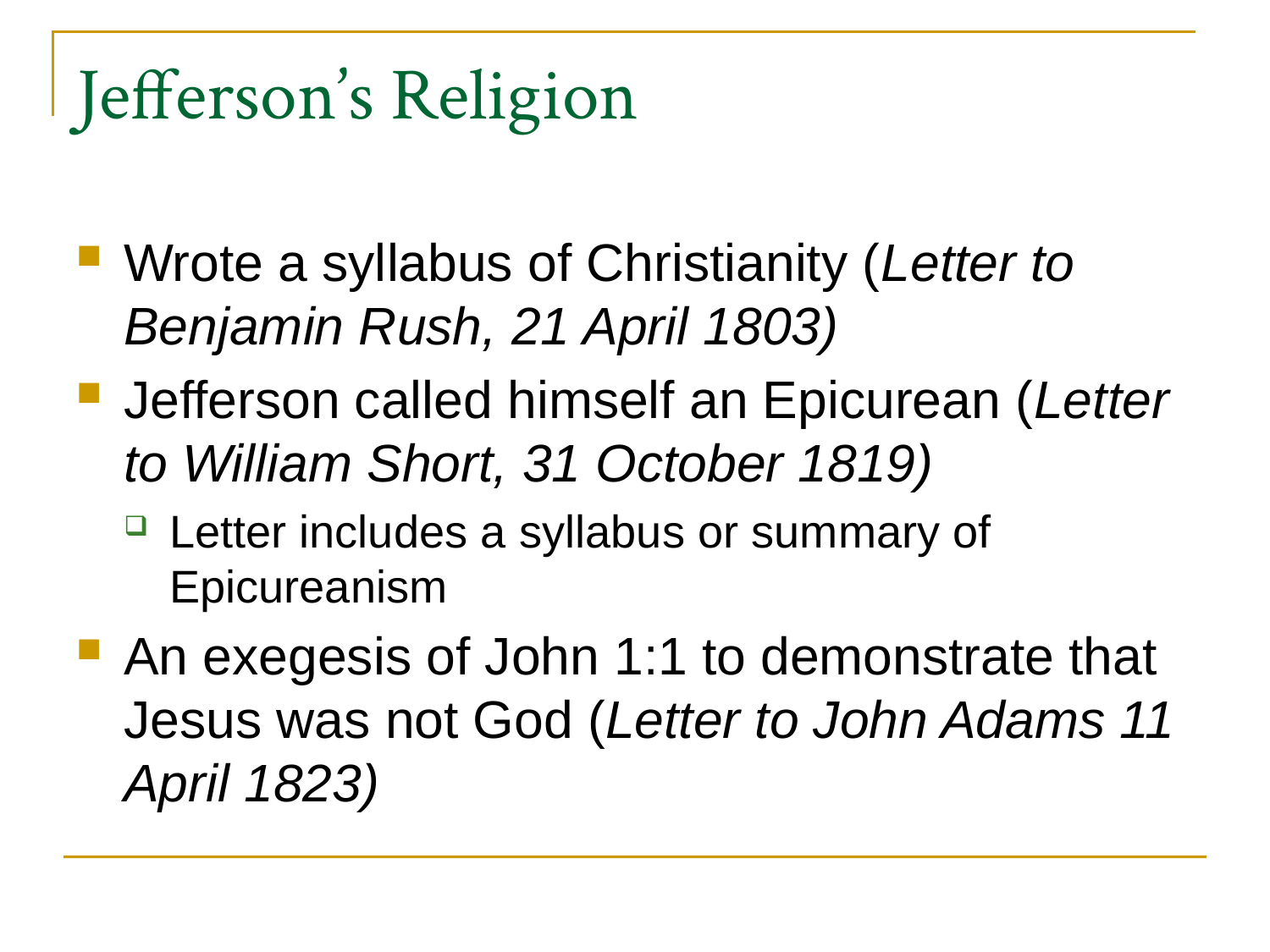

# Jefferson’s Religion
Wrote a syllabus of Christianity (Letter to Benjamin Rush, 21 April 1803)
Jefferson called himself an Epicurean (Letter to William Short, 31 October 1819)
Letter includes a syllabus or summary of Epicureanism
An exegesis of John 1:1 to demonstrate that Jesus was not God (Letter to John Adams 11 April 1823)